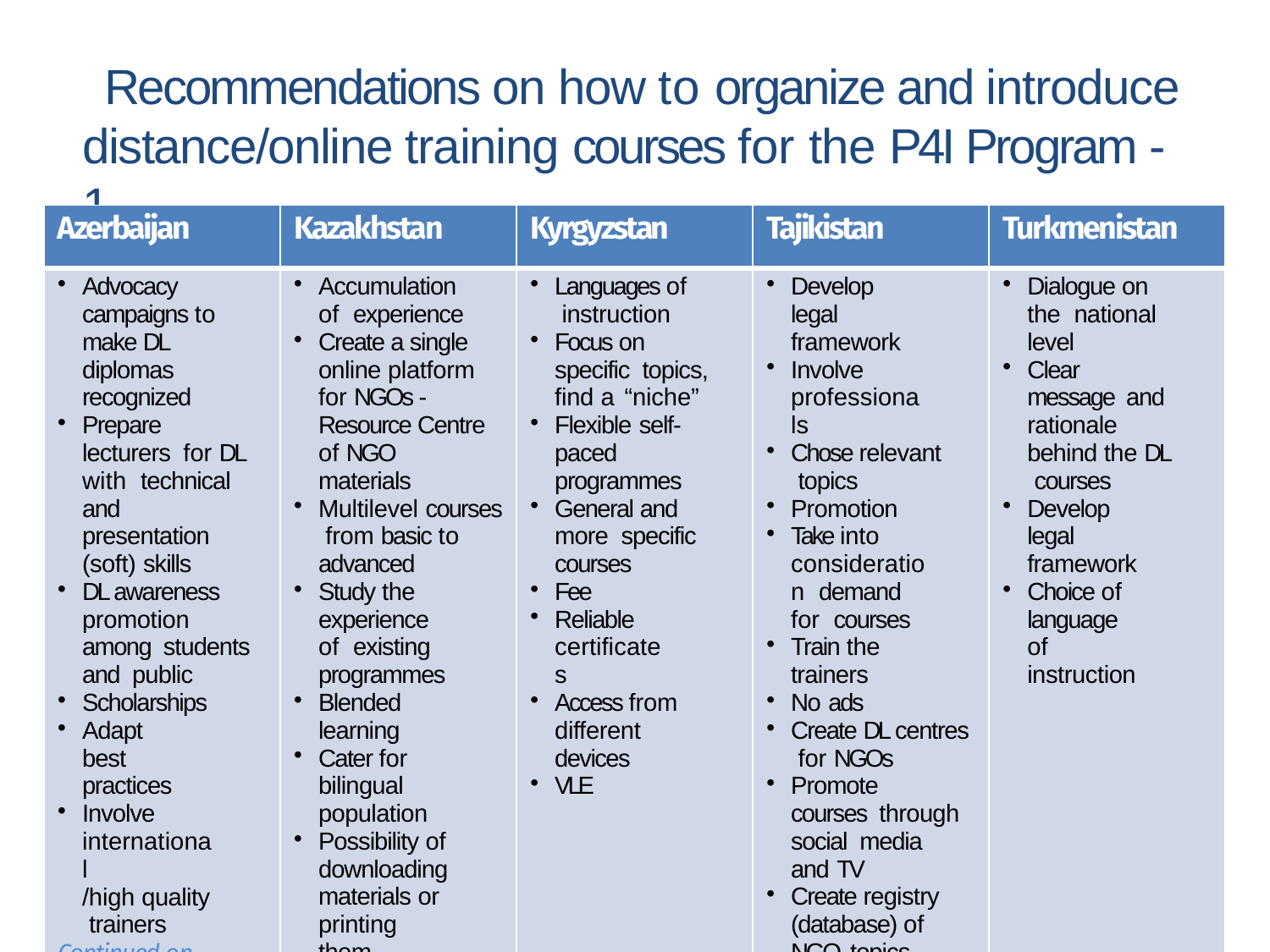

# Recommendations on how to organize and introduce  distance/online training courses for the P4I Program - 1
| Azerbaijan | Kazakhstan | Kyrgyzstan | Tajikistan | Turkmenistan |
| --- | --- | --- | --- | --- |
| Advocacy campaigns to make DL diplomas recognized Prepare lecturers for DL with technical and presentation (soft) skills DL awareness promotion among students and public Scholarships Adapt best practices Involve international /high quality trainers Continued on next page | Accumulation of experience Create a single online platform for NGOs - Resource Centre of NGO materials Multilevel courses from basic to advanced Study the experience of existing programmes Blended learning Cater for bilingual population Possibility of downloading materials or printing them Continued on next page | Languages of instruction Focus on specific topics, find a “niche” Flexible self-paced programmes General and more specific courses Fee Reliable certificates Access from different devices VLE | Develop legal framework Involve professionals Chose relevant topics Promotion Take into consideration demand for courses Train the trainers No ads Create DL centres for NGOs Promote courses through social media and TV Create registry (database) of NGO topics | Dialogue on the national level Clear message and rationale behind the DL courses Develop legal framework Choice of language of instruction |